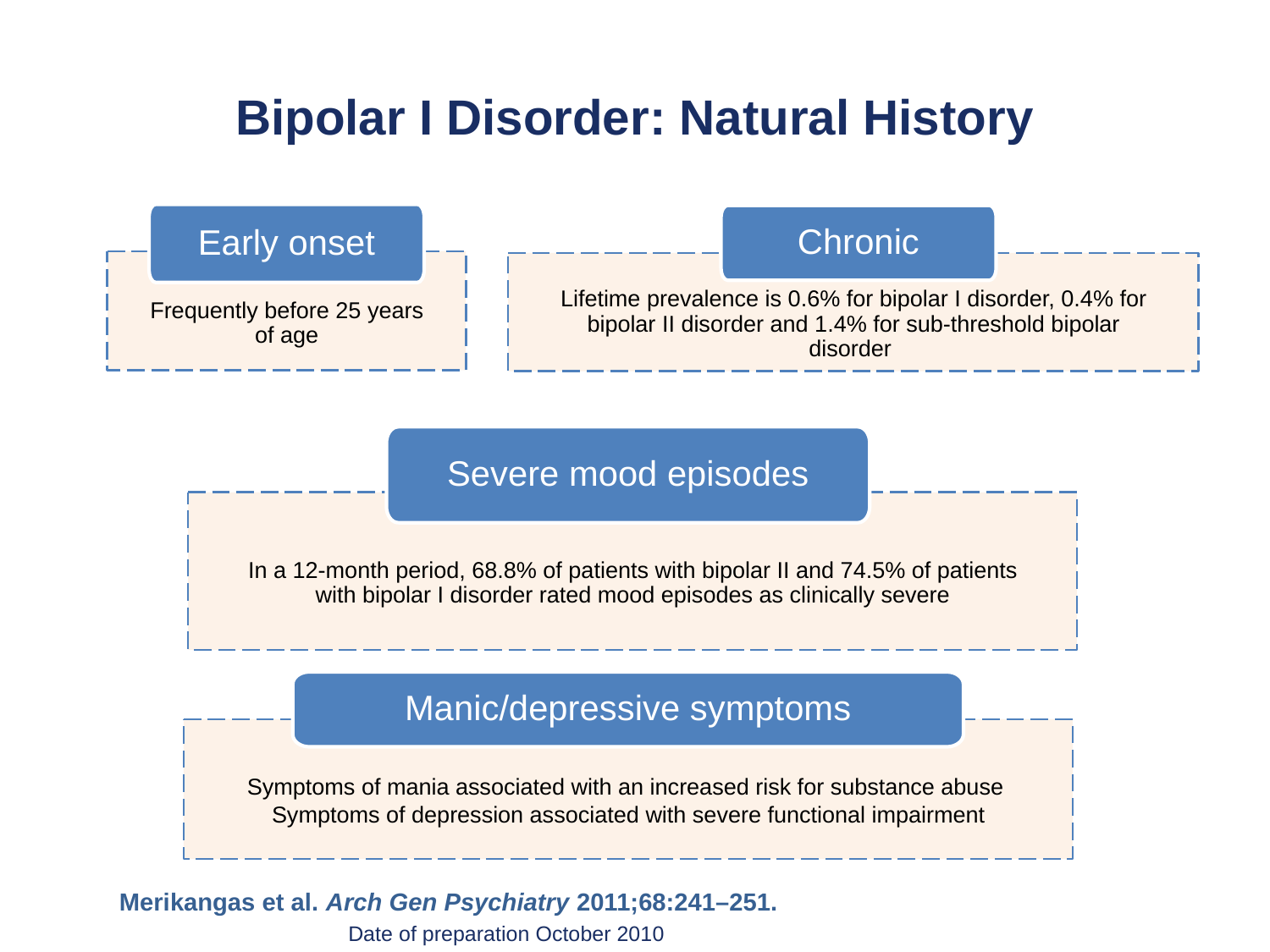

# Bipolar I Disorder: Natural History
Early onset
Frequently before 25 years of age
Chronic
Lifetime prevalence is 0.6% for bipolar I disorder, 0.4% for bipolar II disorder and 1.4% for sub-threshold bipolar disorder
Severe mood episodes
In a 12-month period, 68.8% of patients with bipolar II and 74.5% of patients with bipolar I disorder rated mood episodes as clinically severe
Manic/depressive symptoms
Symptoms of mania associated with an increased risk for substance abuse
Symptoms of depression associated with severe functional impairment
Merikangas et al. Arch Gen Psychiatry 2011;68:241–251.